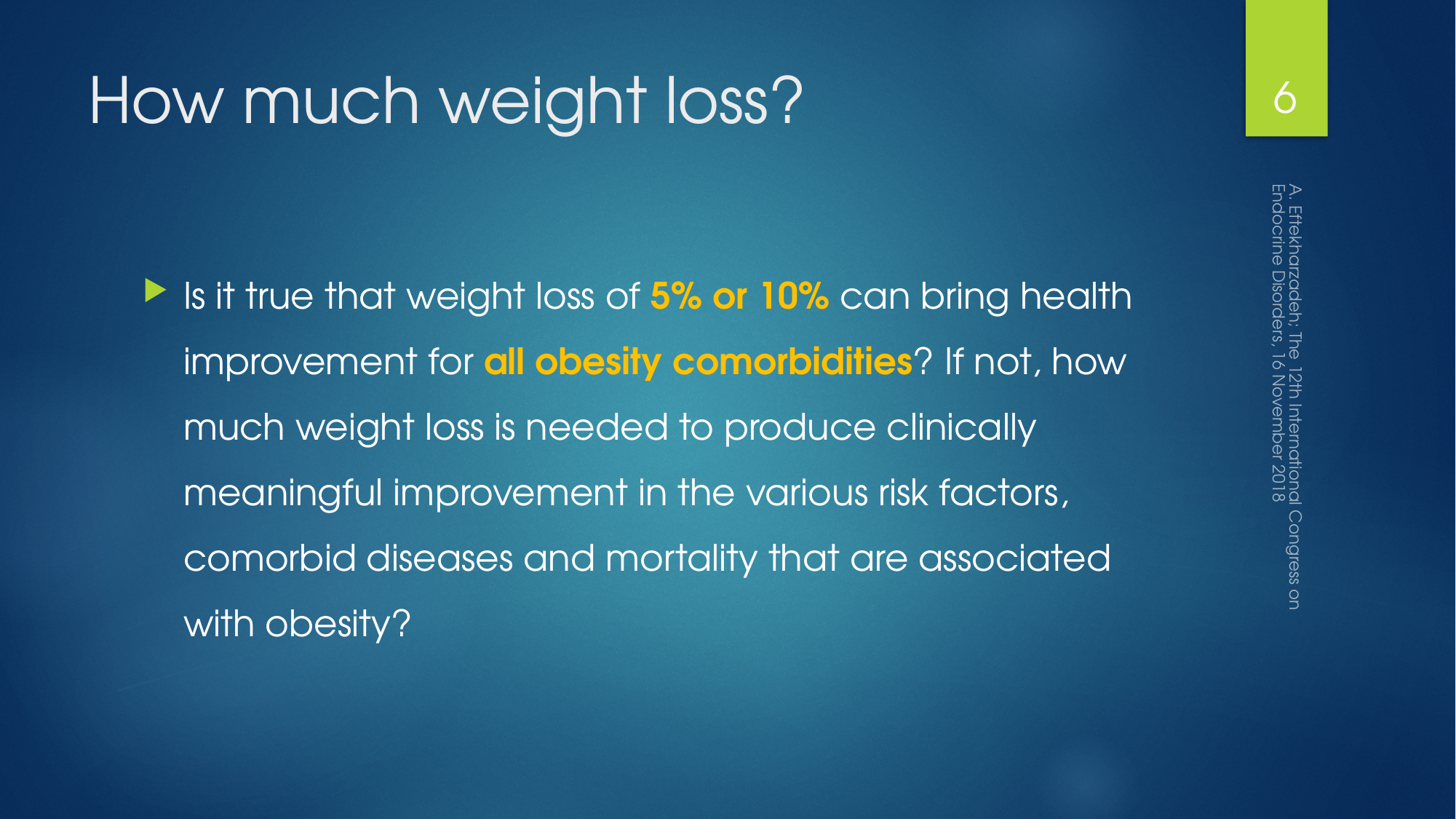

6
# How much weight loss?
Is it true that weight loss of 5% or 10% can bring health improvement for all obesity comorbidities? If not, how much weight loss is needed to produce clinically meaningful improvement in the various risk factors, comorbid diseases and mortality that are associated with obesity?
A. Eftekharzadeh; The 12th International Congress on Endocrine Disorders, 16 November 2018